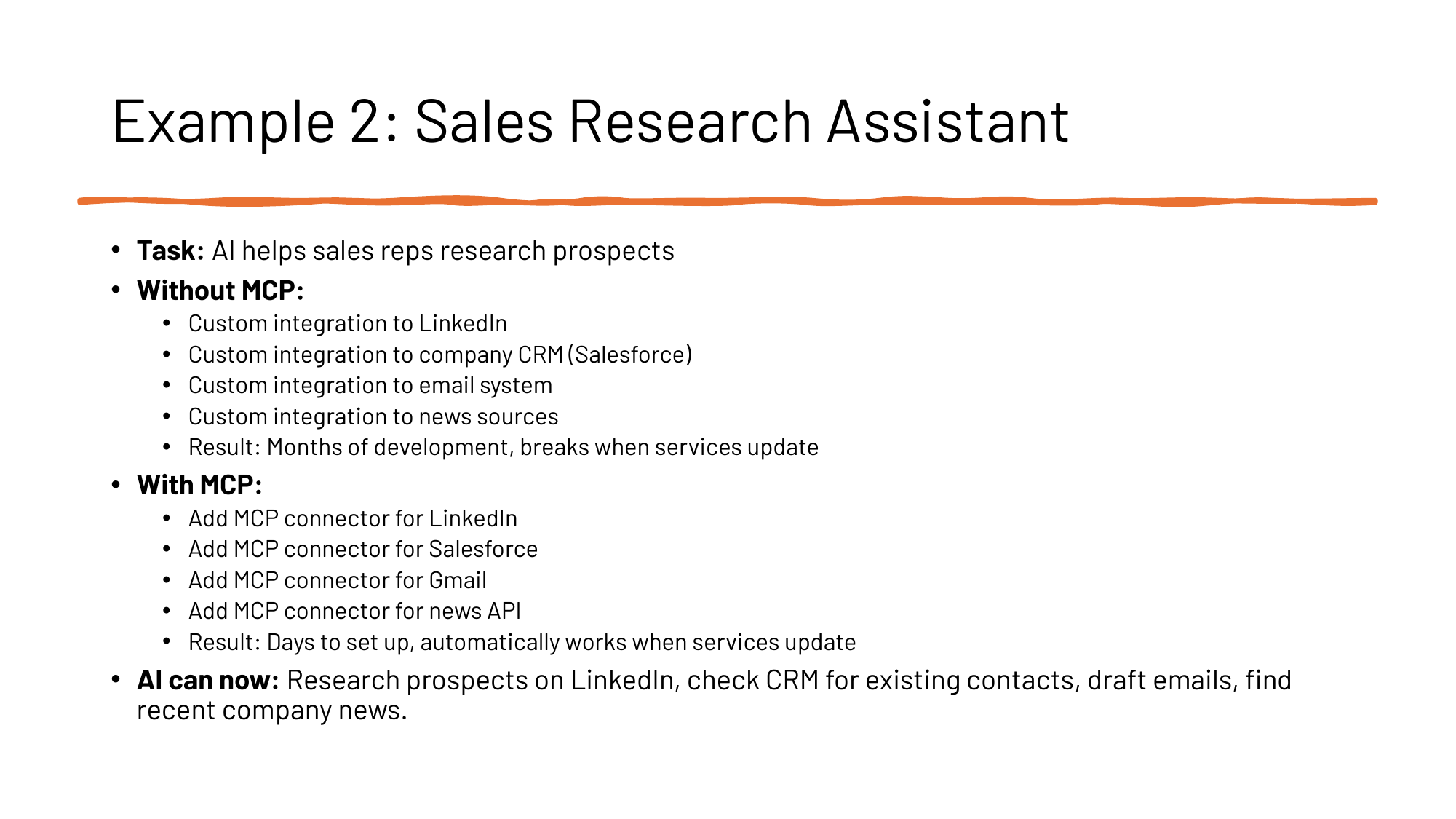

# Example 2: Sales Research Assistant

Task: AI helps sales reps research prospects
Without MCP:
Custom integration to LinkedIn
Custom integration to company CRM (Salesforce)
Custom integration to email system
Custom integration to news sources
Result: Months of development, breaks when services update
With MCP:
Add MCP connector for LinkedIn
Add MCP connector for Salesforce
Add MCP connector for Gmail
Add MCP connector for news API
Result: Days to set up, automatically works when services update
AI can now: Research prospects on LinkedIn, check CRM for existing contacts, draft emails, find recent company news.